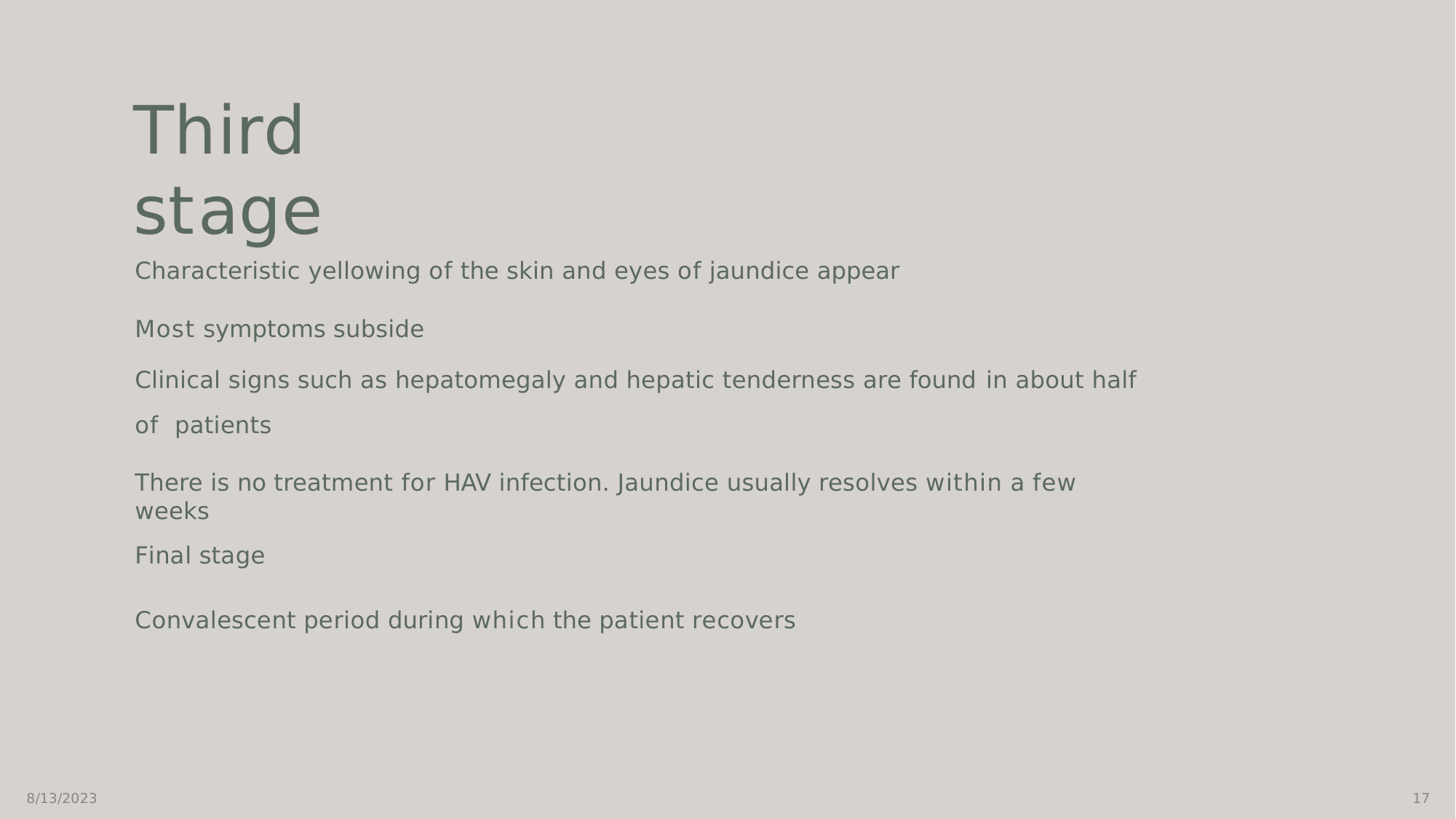

# Third stage
Characteristic yellowing of the skin and eyes of jaundice appear

Most symptoms subside
Clinical signs such as hepatomegaly and hepatic tenderness are found in about half of  patients

There is no treatment for HAV infection. Jaundice usually resolves within a few weeks
Final stage

Convalescent period during which the patient recovers
8/13/2023
17